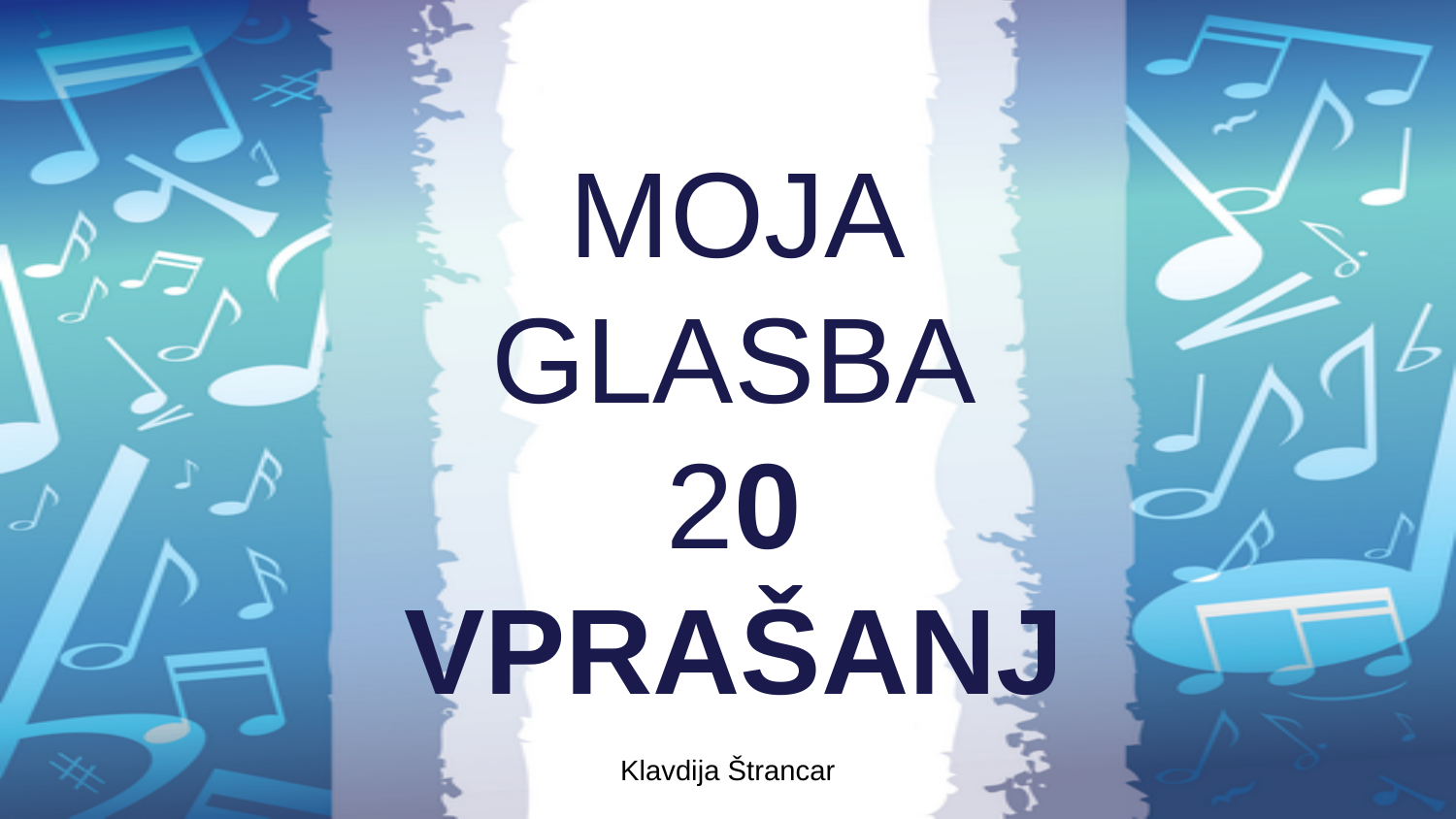

# MOJA GLASBA 20 VPRAŠANJ
Klavdija Štrancar